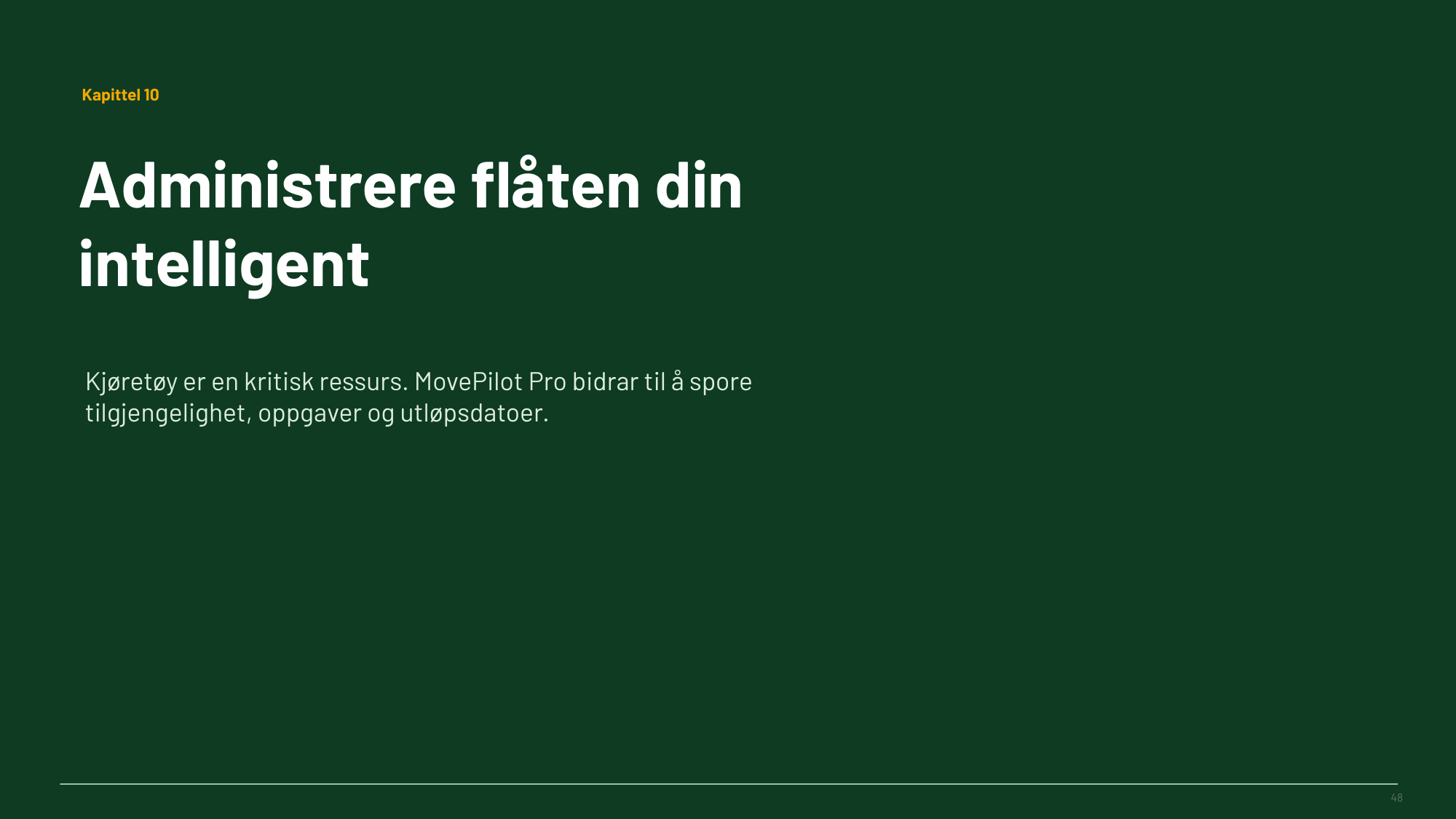

MovePilot Pro 4.0
Kapittel 10
Administrere flåten din intelligent
Kjøretøy er en kritisk ressurs. MovePilot Pro bidrar til å spore tilgjengelighet, oppgaver og utløpsdatoer.

48